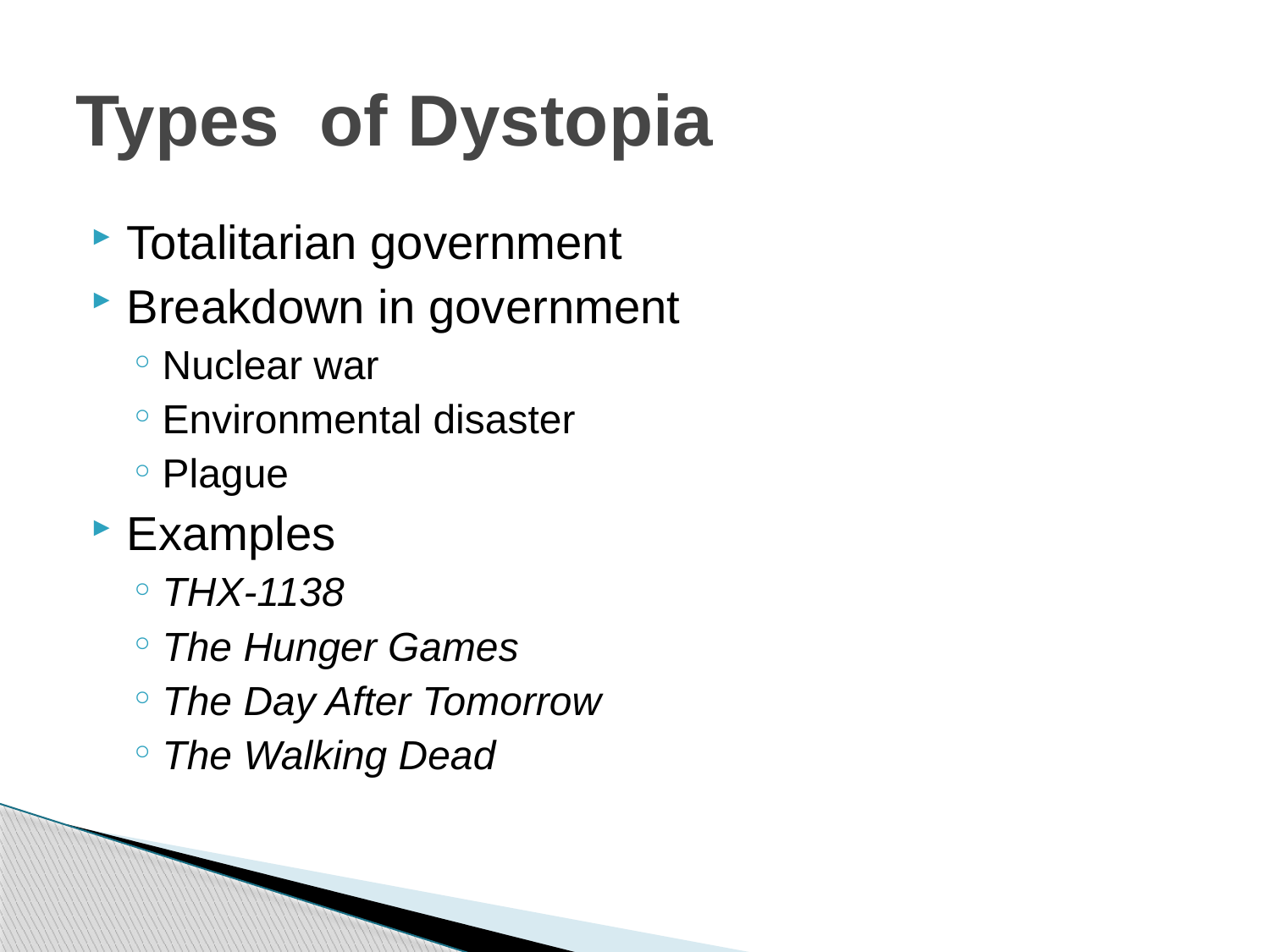

# Types  of Dystopia

Totalitarian government
Breakdown in government
Nuclear war
Environmental disaster
Plague
Examples
THX-1138
The Hunger Games
The Day After Tomorrow
The Walking Dead